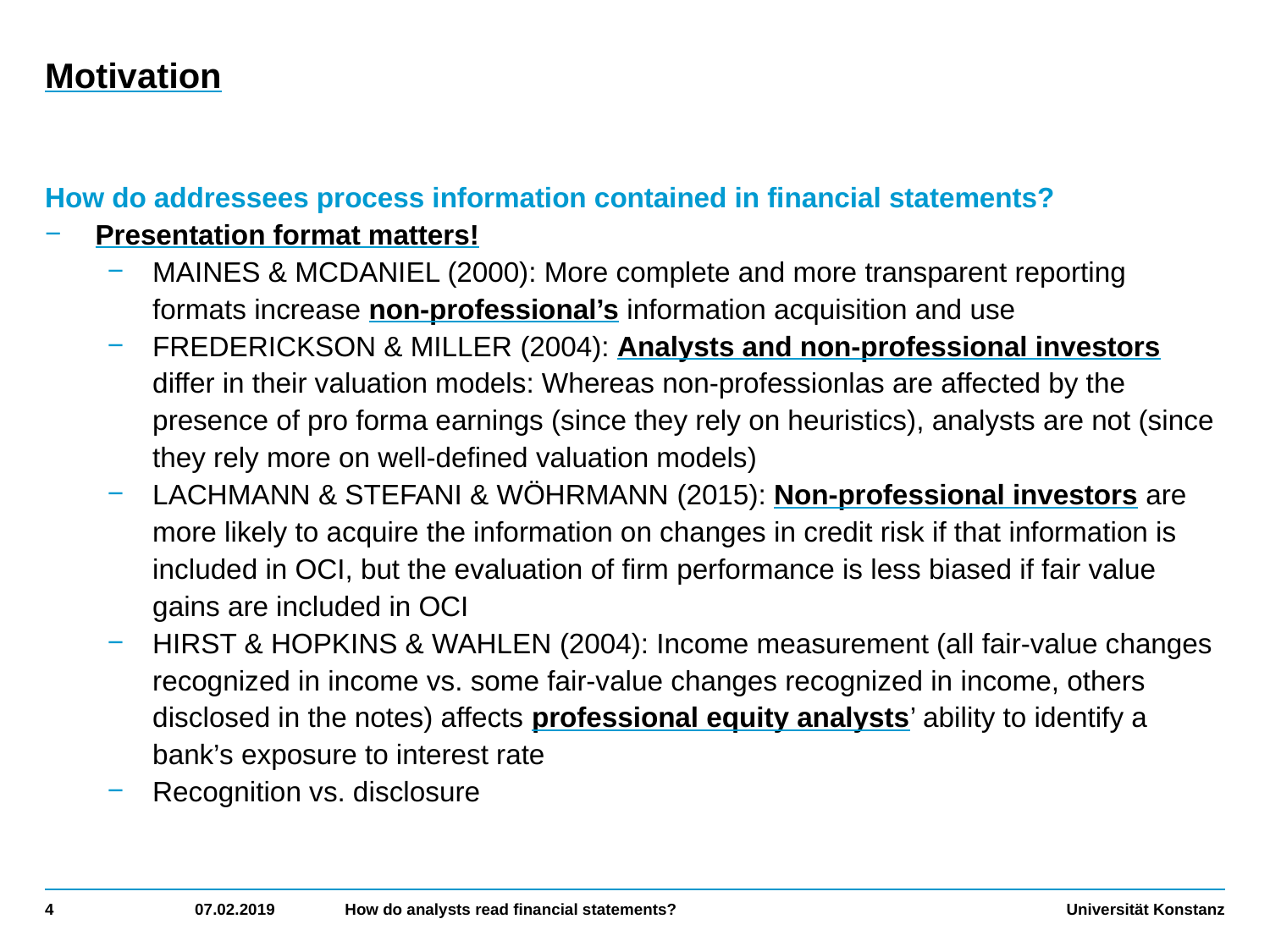

# Motivation
How do addressees process information contained in financial statements?
Presentation format matters!
Maines & McDaniel (2000): More complete and more transparent reporting formats increase non-professional’s information acquisition and use
Frederickson & Miller (2004): Analysts and non-professional investors differ in their valuation models: Whereas non-professionlas are affected by the presence of pro forma earnings (since they rely on heuristics), analysts are not (since they rely more on well-defined valuation models)
Lachmann & Stefani & Wöhrmann (2015): Non-professional investors are more likely to acquire the information on changes in credit risk if that information is included in OCI, but the evaluation of firm performance is less biased if fair value gains are included in OCI
Hirst & Hopkins & Wahlen (2004): Income measurement (all fair-value changes recognized in income vs. some fair-value changes recognized in income, others disclosed in the notes) affects professional equity analysts’ ability to identify a bank’s exposure to interest rate
Recognition vs. disclosure
4
07.02.2019
How do analysts read financial statements?